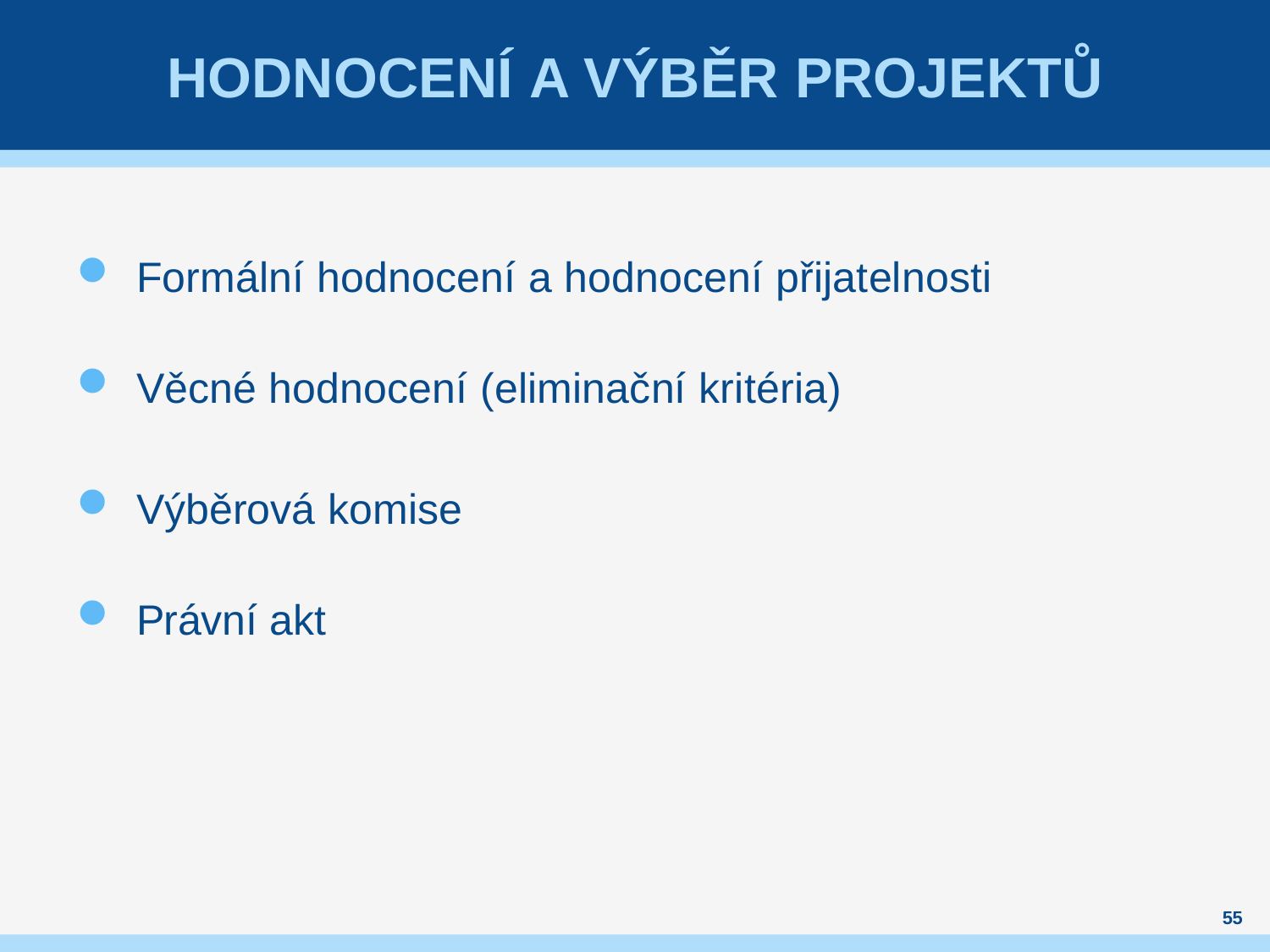

# HODNOCENÍ A VÝBĚR PROJEKTŮ
Formální hodnocení a hodnocení přijatelnosti

Věcné hodnocení (eliminační kritéria)

Výběrová komise

Právní akt

55